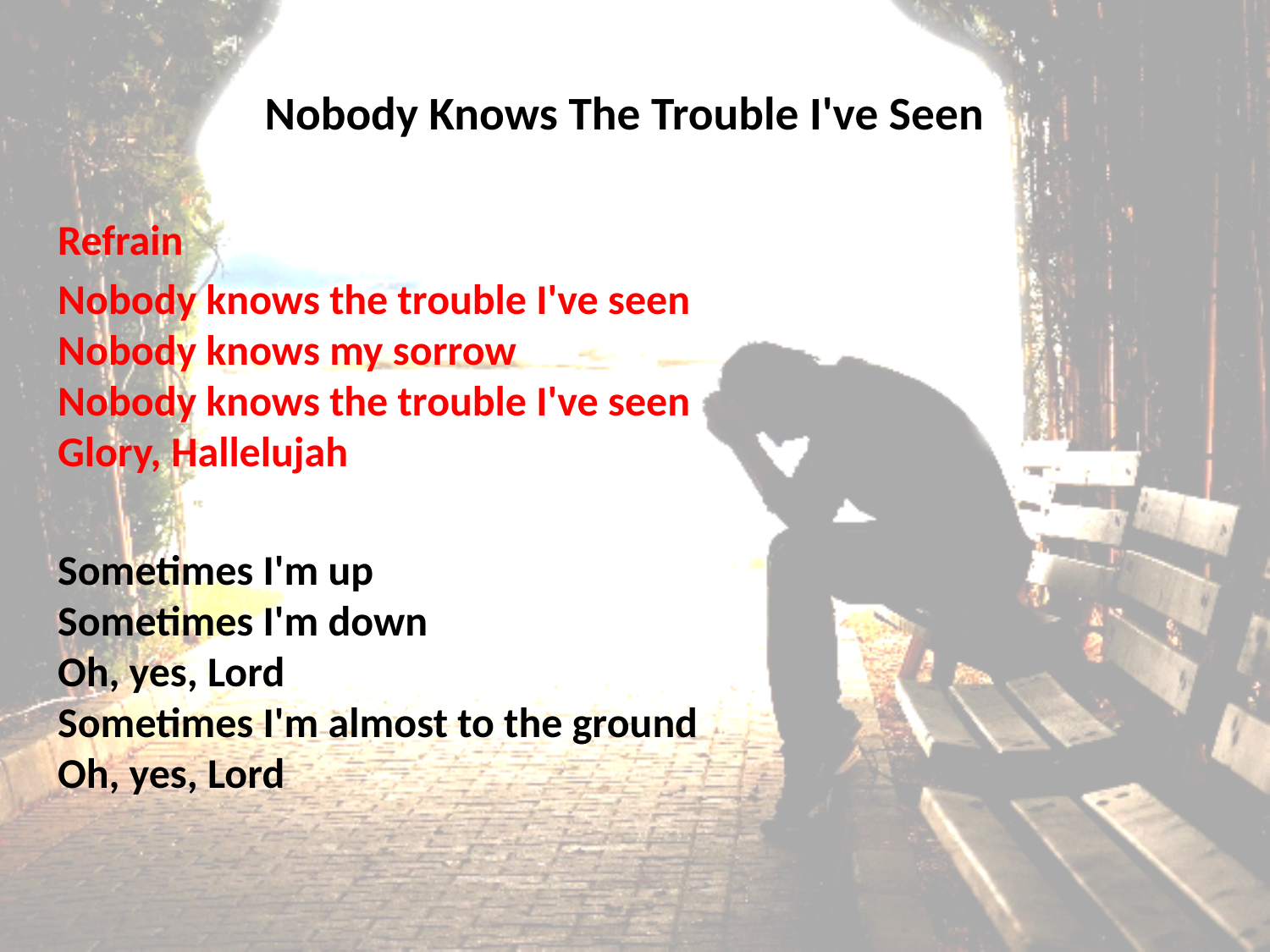

# Nobody Knows The Trouble I've Seen
Refrain
Nobody knows the trouble I've seen
Nobody knows my sorrow
Nobody knows the trouble I've seen
Glory, Hallelujah

Sometimes I'm up
Sometimes I'm down
Oh, yes, Lord
Sometimes I'm almost to the ground
Oh, yes, Lord